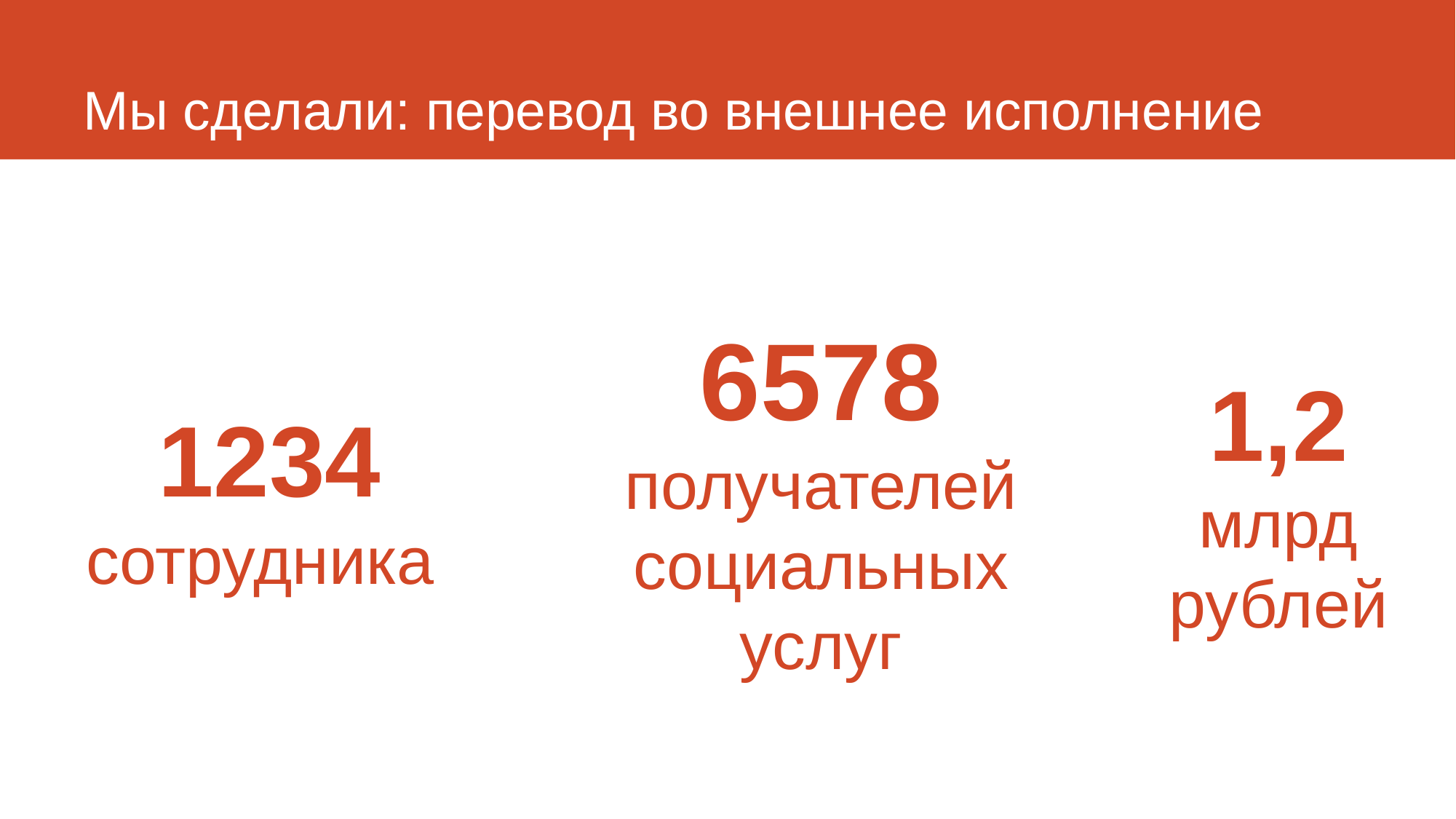

# Мы сделали: перевод во внешнее исполнение
1234
сотрудника
6578 получателей социальных услуг
1,2
млрд рублей